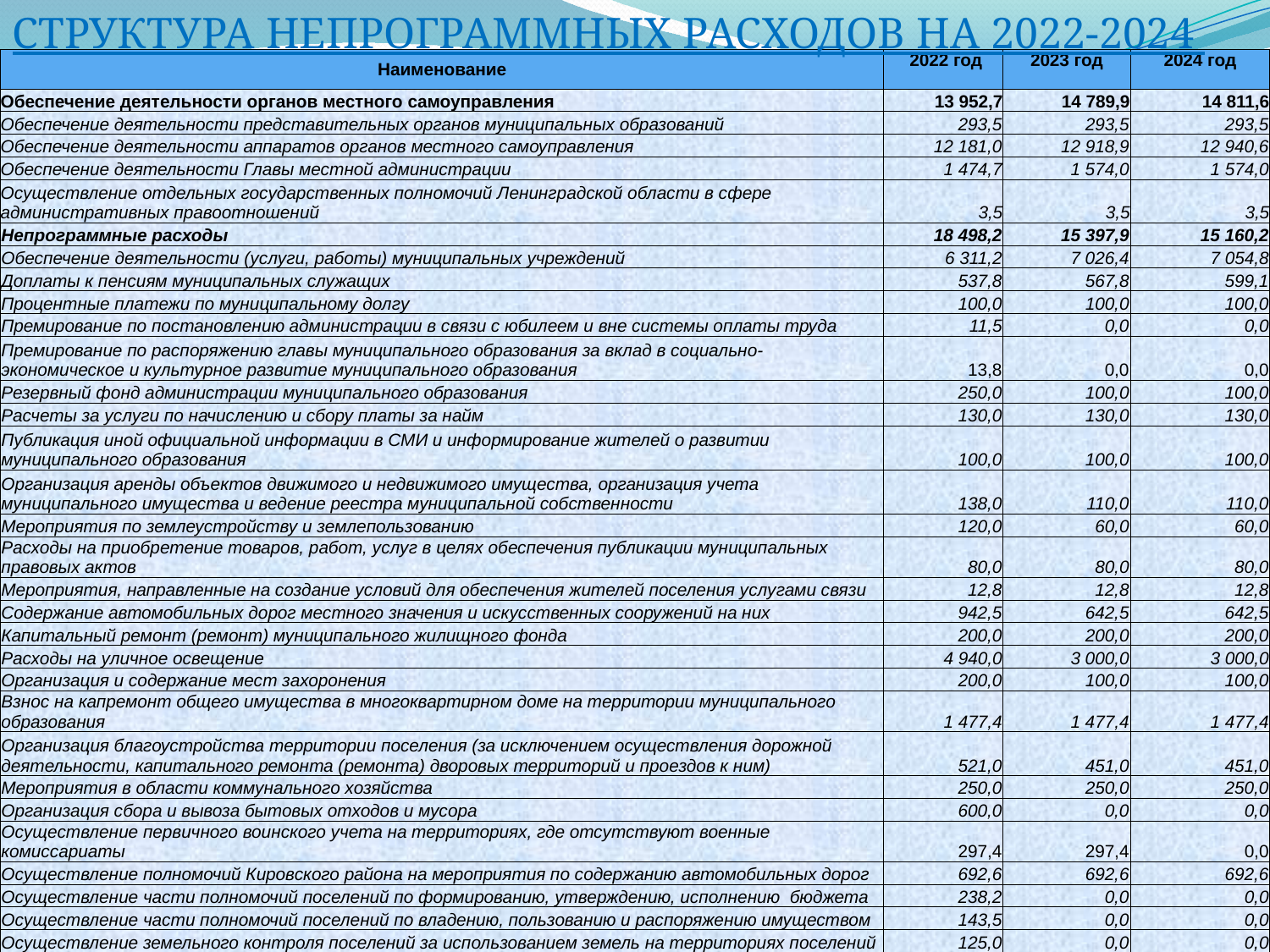

СТРУКТУРА НЕПРОГРАММНЫХ РАСХОДОВ НА 2022-2024

| Наименование | 2022 год | 2023 год | 2024 год |
| --- | --- | --- | --- |
| Обеспечение деятельности органов местного самоуправления | 13 952,7 | 14 789,9 | 14 811,6 |
| Обеспечение деятельности представительных органов муниципальных образований | 293,5 | 293,5 | 293,5 |
| Обеспечение деятельности аппаратов органов местного самоуправления | 12 181,0 | 12 918,9 | 12 940,6 |
| Обеспечение деятельности Главы местной администрации | 1 474,7 | 1 574,0 | 1 574,0 |
| Осуществление отдельных государственных полномочий Ленинградской области в сфере административных правоотношений | 3,5 | 3,5 | 3,5 |
| Непрограммные расходы | 18 498,2 | 15 397,9 | 15 160,2 |
| Обеспечение деятельности (услуги, работы) муниципальных учреждений | 6 311,2 | 7 026,4 | 7 054,8 |
| Доплаты к пенсиям муниципальных служащих | 537,8 | 567,8 | 599,1 |
| Процентные платежи по муниципальному долгу | 100,0 | 100,0 | 100,0 |
| Премирование по постановлению администрации в связи с юбилеем и вне системы оплаты труда | 11,5 | 0,0 | 0,0 |
| Премирование по распоряжению главы муниципального образования за вклад в социально-экономическое и культурное развитие муниципального образования | 13,8 | 0,0 | 0,0 |
| Резервный фонд администрации муниципального образования | 250,0 | 100,0 | 100,0 |
| Расчеты за услуги по начислению и сбору платы за найм | 130,0 | 130,0 | 130,0 |
| Публикация иной официальной информации в СМИ и информирование жителей о развитии муниципального образования | 100,0 | 100,0 | 100,0 |
| Организация аренды объектов движимого и недвижимого имущества, организация учета муниципального имущества и ведение реестра муниципальной собственности | 138,0 | 110,0 | 110,0 |
| Мероприятия по землеустройству и землепользованию | 120,0 | 60,0 | 60,0 |
| Расходы на приобретение товаров, работ, услуг в целях обеспечения публикации муниципальных правовых актов | 80,0 | 80,0 | 80,0 |
| Мероприятия, направленные на создание условий для обеспечения жителей поселения услугами связи | 12,8 | 12,8 | 12,8 |
| Содержание автомобильных дорог местного значения и искусственных сооружений на них | 942,5 | 642,5 | 642,5 |
| Капитальный ремонт (ремонт) муниципального жилищного фонда | 200,0 | 200,0 | 200,0 |
| Расходы на уличное освещение | 4 940,0 | 3 000,0 | 3 000,0 |
| Организация и содержание мест захоронения | 200,0 | 100,0 | 100,0 |
| Взнос на капремонт общего имущества в многоквартирном доме на территории муниципального образования | 1 477,4 | 1 477,4 | 1 477,4 |
| Организация благоустройства территории поселения (за исключением осуществления дорожной деятельности, капитального ремонта (ремонта) дворовых территорий и проездов к ним) | 521,0 | 451,0 | 451,0 |
| Мероприятия в области коммунального хозяйства | 250,0 | 250,0 | 250,0 |
| Организация сбора и вывоза бытовых отходов и мусора | 600,0 | 0,0 | 0,0 |
| Осуществление первичного воинского учета на территориях, где отсутствуют военные комиссариаты | 297,4 | 297,4 | 0,0 |
| Осуществление полномочий Кировского района на мероприятия по содержанию автомобильных дорог | 692,6 | 692,6 | 692,6 |
| Осуществление части полномочий поселений по формированию, утверждению, исполнению бюджета | 238,2 | 0,0 | 0,0 |
| Осуществление части полномочий поселений по владению, пользованию и распоряжению имуществом | 143,5 | 0,0 | 0,0 |
| Осуществление земельного контроля поселений за использованием земель на территориях поселений | 125,0 | 0,0 | 0,0 |
| Осуществление передаваемых полномочий поселений контрольно-счетных органов поселений по осуществлению внешнего муниципального финансового контроля | 65,5 | 0,0 | 0,0 |